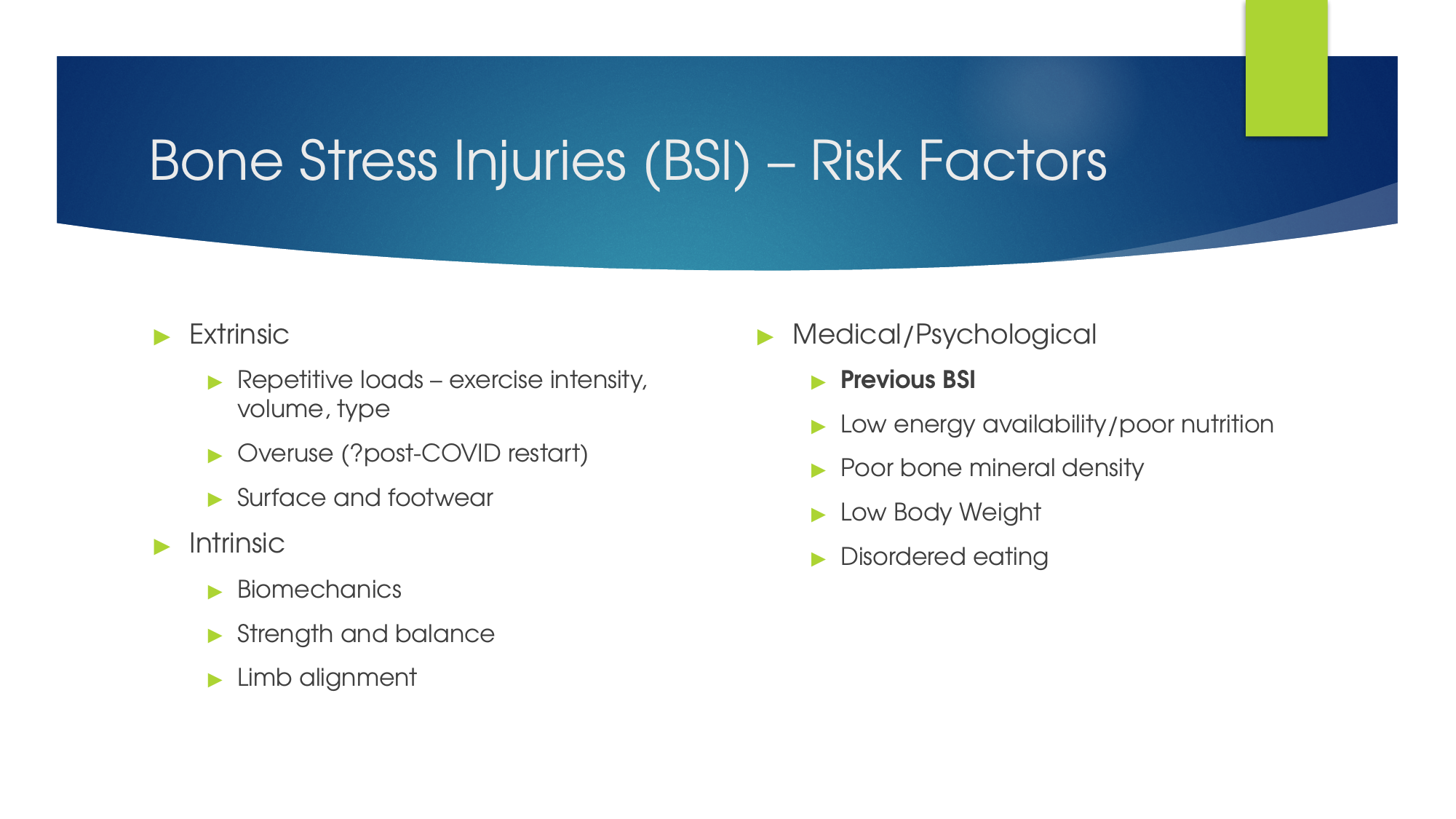

# Bone Stress Injuries (BSI) – Risk Factors
Extrinsic
Repetitive loads – exercise intensity, volume, type
Overuse (?post-COVID restart)
Surface and footwear
Intrinsic
Biomechanics
Strength and balance
Limb alignment

Medical/Psychological
Previous BSI
Low energy availability/poor nutrition
Poor bone mineral density
Low Body Weight
Disordered eating